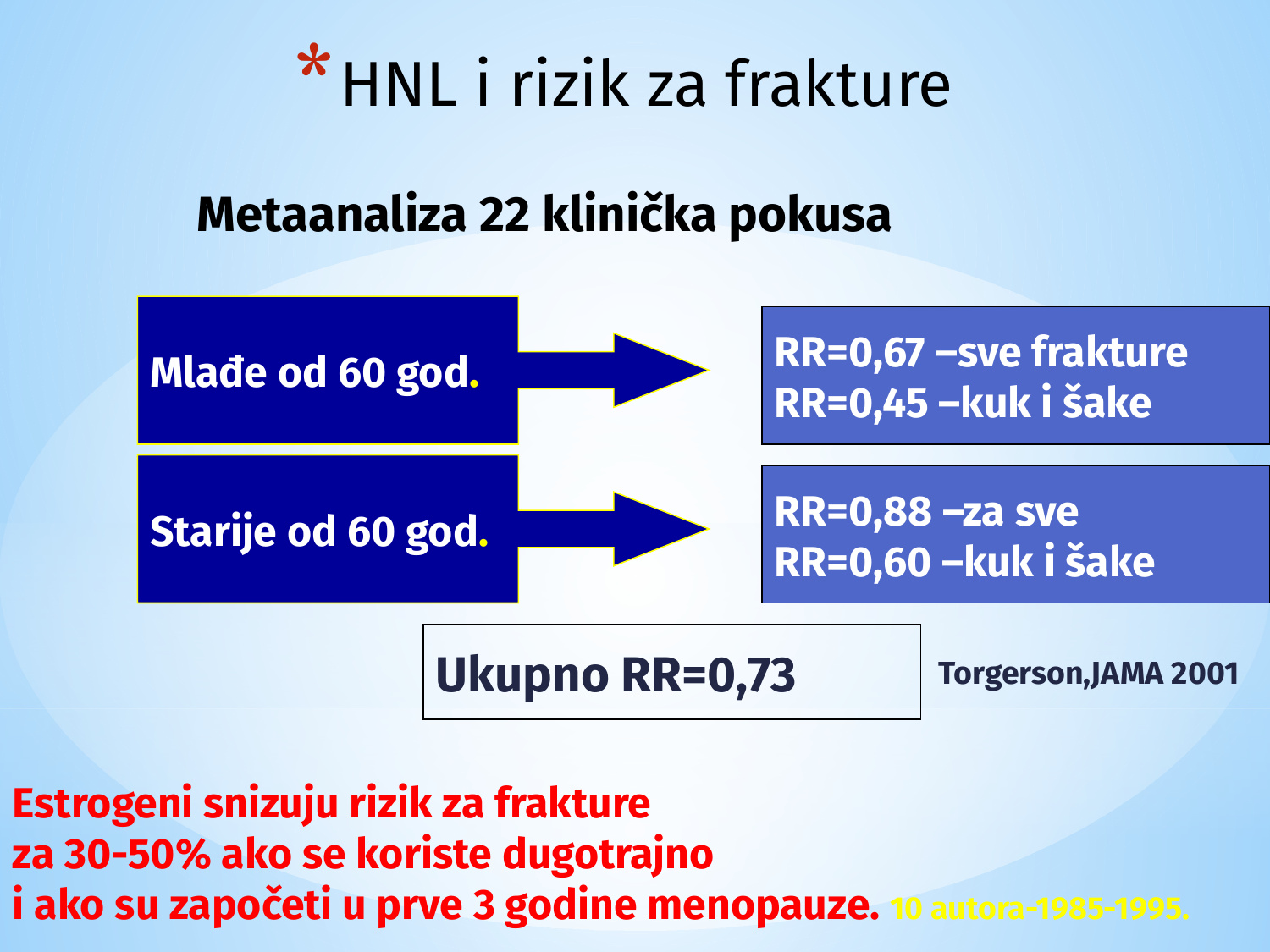

# HNL i rizik za frakture
Metaanaliza 22 klinička pokusa
Mlađe od 60 god.
RR=0,67 –sve frakture
RR=0,45 –kuk i šake
Starije od 60 god.
RR=0,88 –za sve
RR=0,60 –kuk i šake
Ukupno RR=0,73
 Torgerson,JAMA 2001
Estrogeni snizuju rizik za frakture
za 30-50% ako se koriste dugotrajno
i ako su započeti u prve 3 godine menopauze. 10 autora-1985-1995.